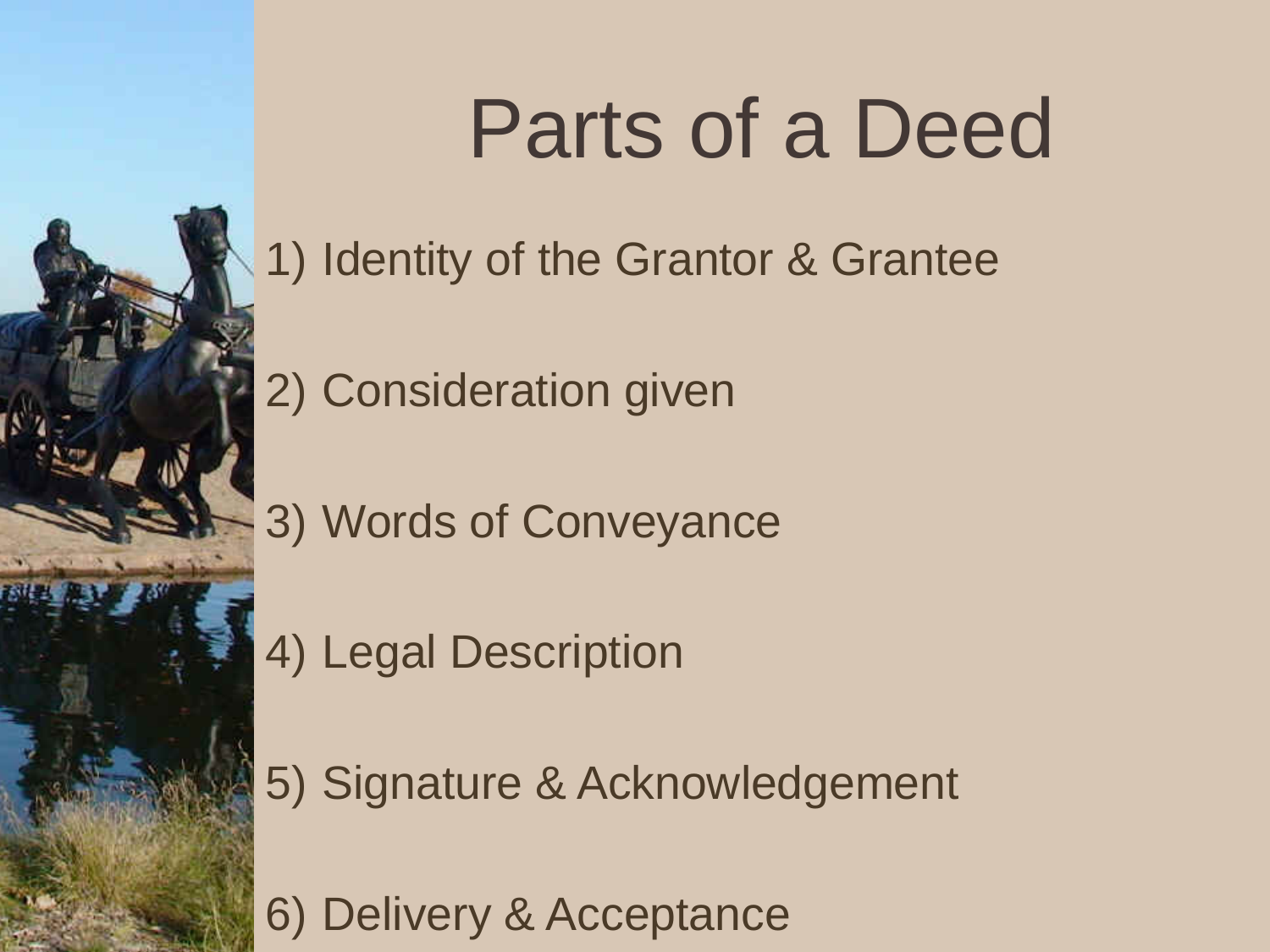

# Parts of a Deed
Identity of the Grantor & Grantee

Consideration given

Words of Conveyance

Legal Description

Signature & Acknowledgement

Delivery & Acceptance